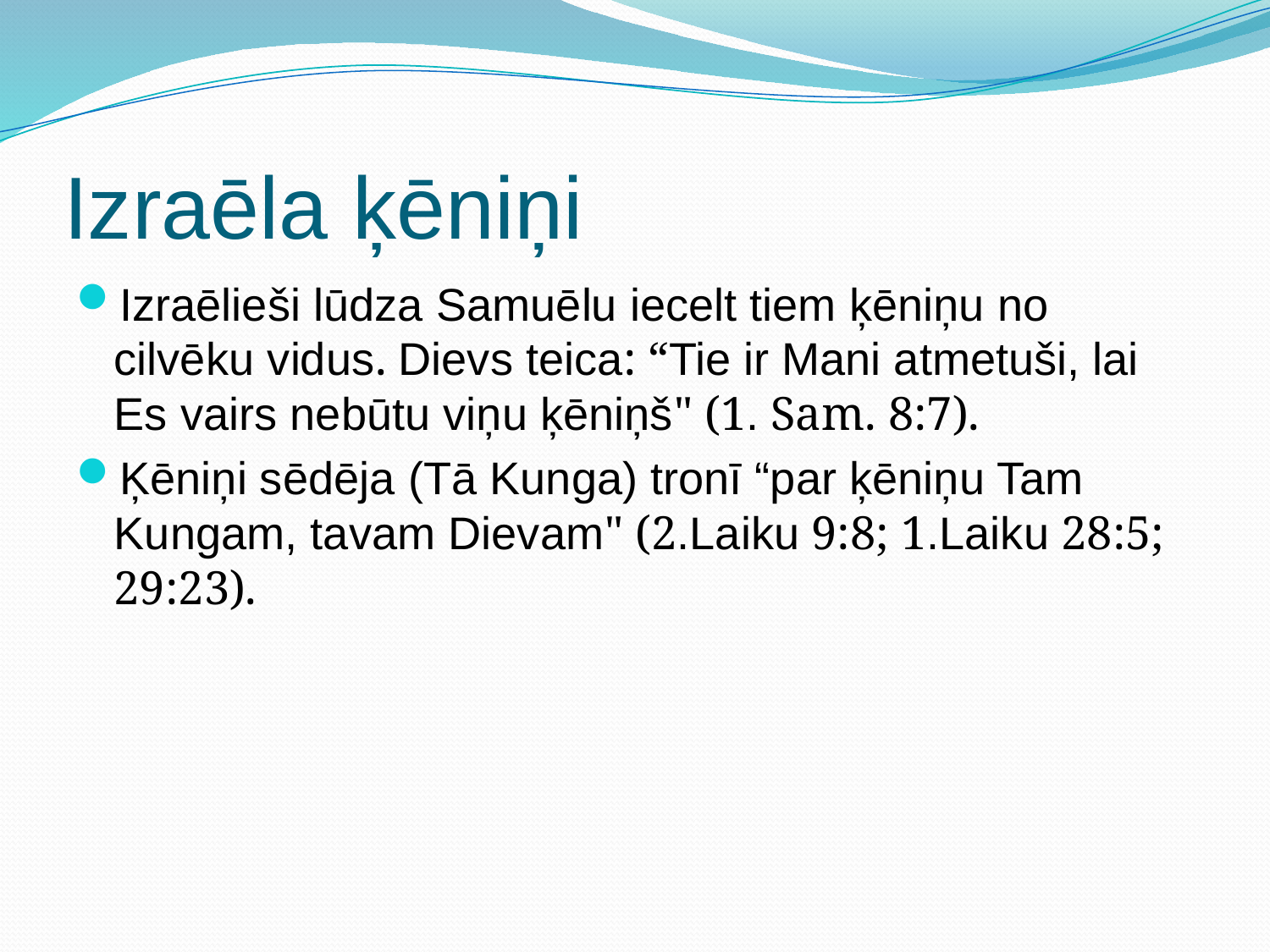

# Izraēla ķēniņi
Izraēlieši lūdza Samuēlu iecelt tiem ķēniņu no cilvēku vidus. Dievs teica: “Tie ir Mani atmetuši, lai Es vairs nebūtu viņu ķēniņš" (1. Sam. 8:7).
Ķēniņi sēdēja (Tā Kunga) tronī “par ķēniņu Tam Kungam, tavam Dievam" (2.Laiku 9:8; 1.Laiku 28:5;  29:23).